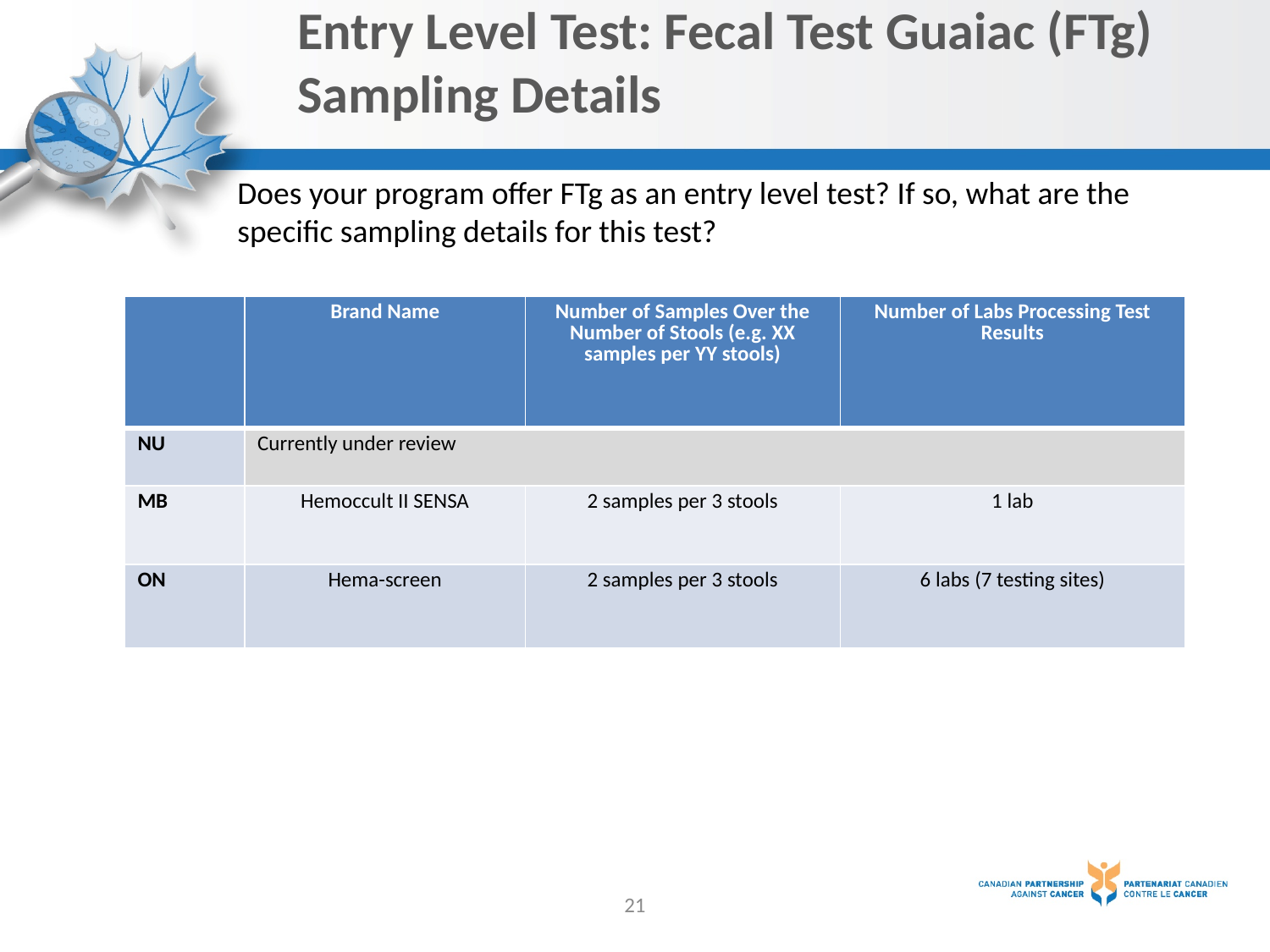

# Entry Level Test: Fecal Test Guaiac (FTg) Sampling Details
Does your program offer FTg as an entry level test? If so, what are the specific sampling details for this test?
|  | Brand Name | Number of Samples Over the Number of Stools (e.g. XX samples per YY stools) | Number of Labs Processing Test Results |
| --- | --- | --- | --- |
| NU | Currently under review |  |  |
| MB | Hemoccult II SENSA | 2 samples per 3 stools | 1 lab |
| ON | Hema-screen | 2 samples per 3 stools | 6 labs (7 testing sites) |
21